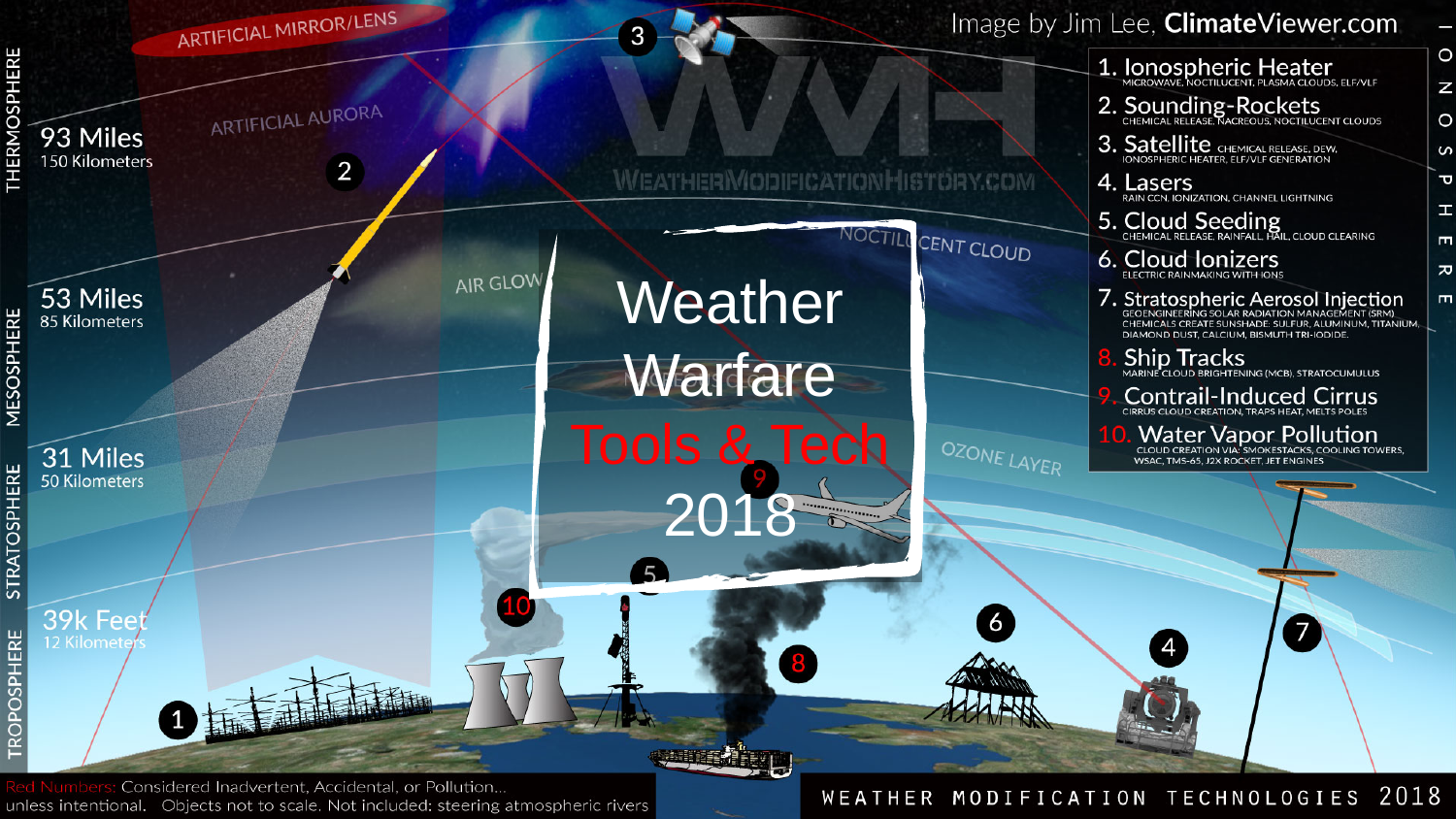

# Weather Warfare Tools & Tech 2018